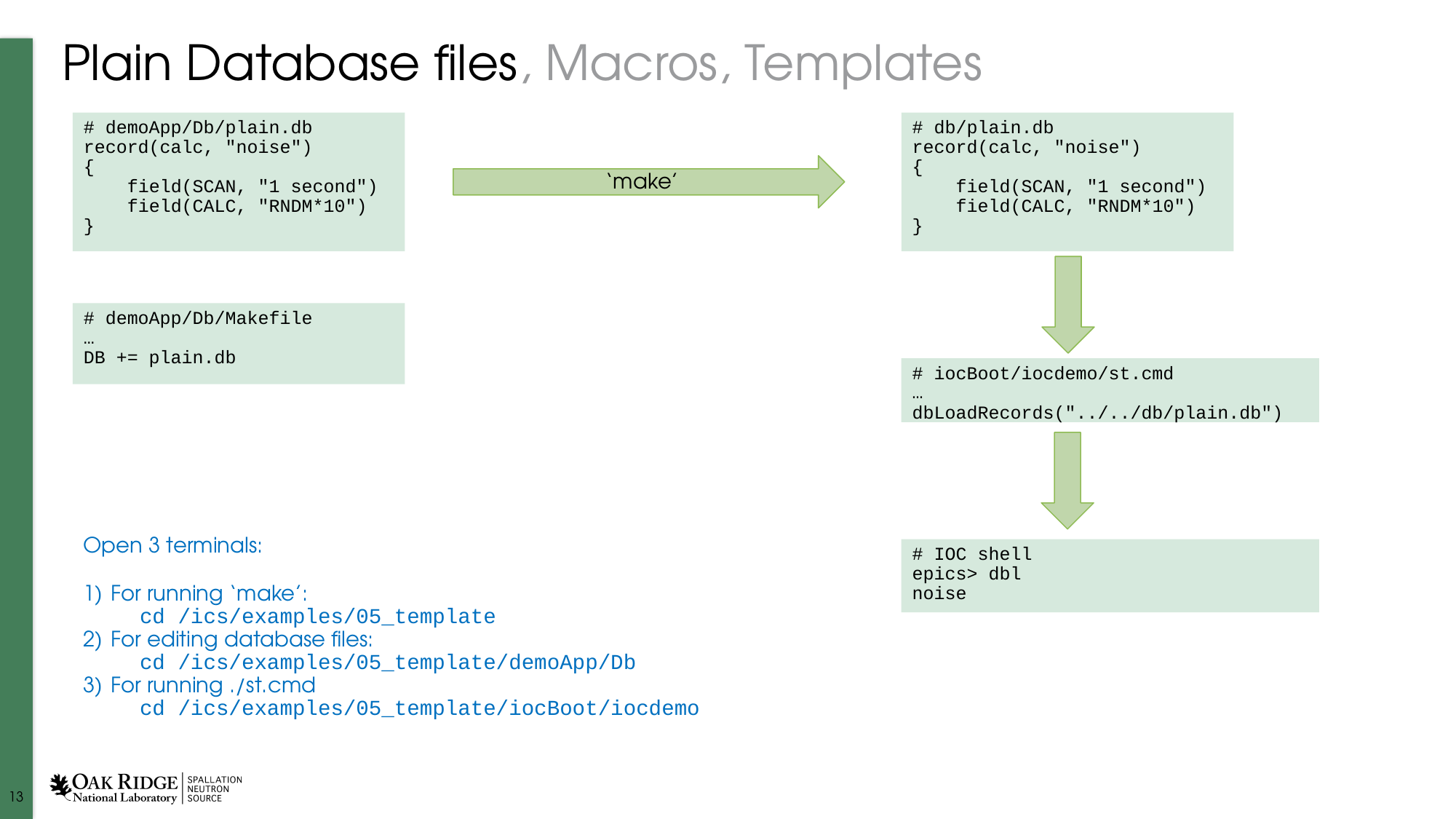

# Plain Database files, Macros, Templates
# demoApp/Db/plain.db
record(calc, "noise")
{
    field(SCAN, "1 second")
    field(CALC, "RNDM*10")
}
# db/plain.db
record(calc, "noise")
{
    field(SCAN, "1 second")
    field(CALC, "RNDM*10")
}
‘make’

﻿# demoApp/Db/Makefile
…
DB += plain.db
# iocBoot/iocdemo/st.cmd
…
﻿dbLoadRecords("../../db/plain.db")

Open 3 terminals:
For running ‘make’:
     cd /ics/examples/05_template
For editing database files:
     cd /ics/examples/05_template/demoApp/Db
For running ./st.cmd
     cd /ics/examples/05_template/iocBoot/iocdemo
# IOC shell ﻿epics> dbl
noise